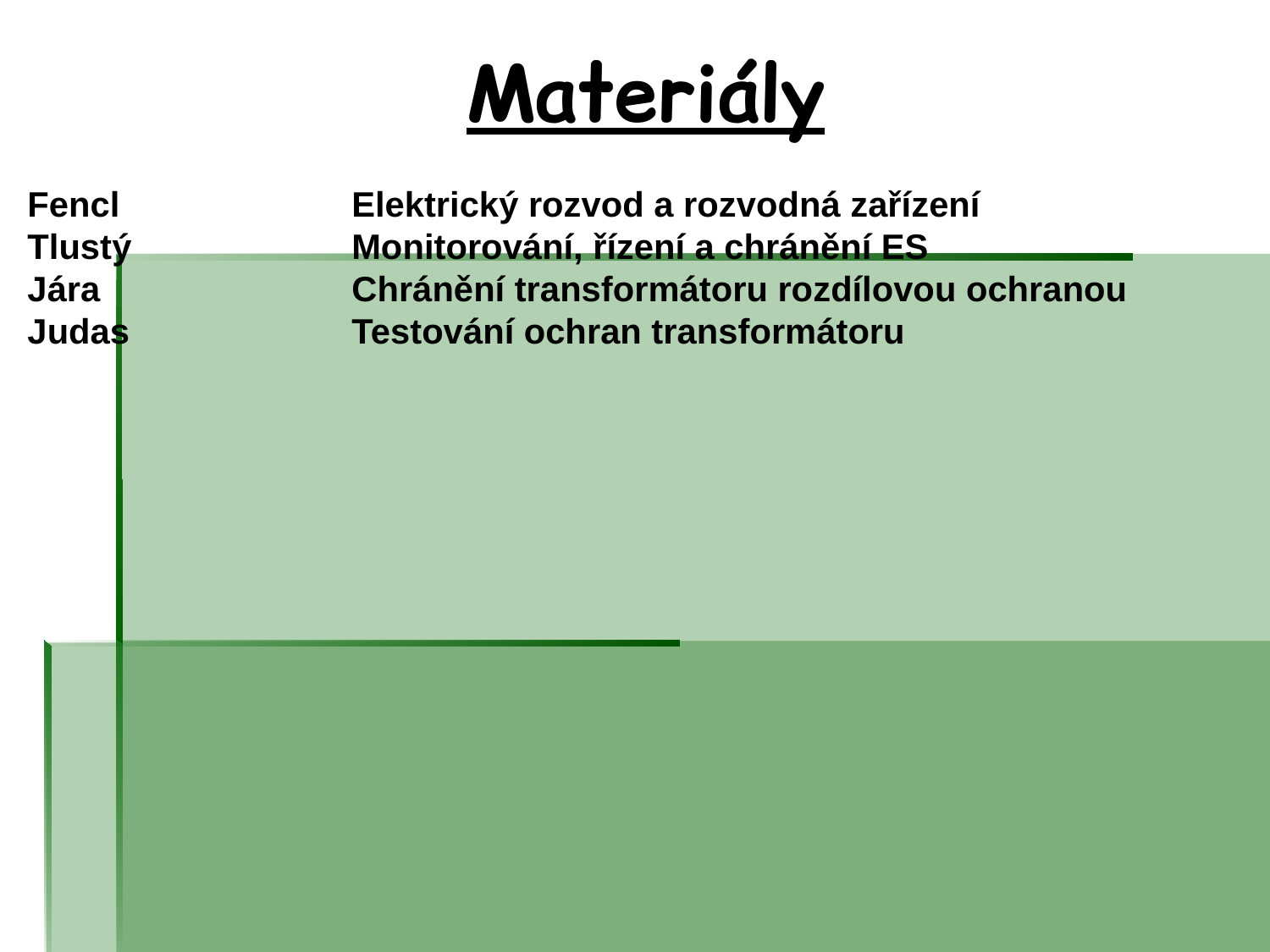

Materiály
Fencl	Elektrický rozvod a rozvodná zařízení
Tlustý	Monitorování, řízení a chránění ES
Jára	Chránění transformátoru rozdílovou ochranou
Judas	Testování ochran transformátoru